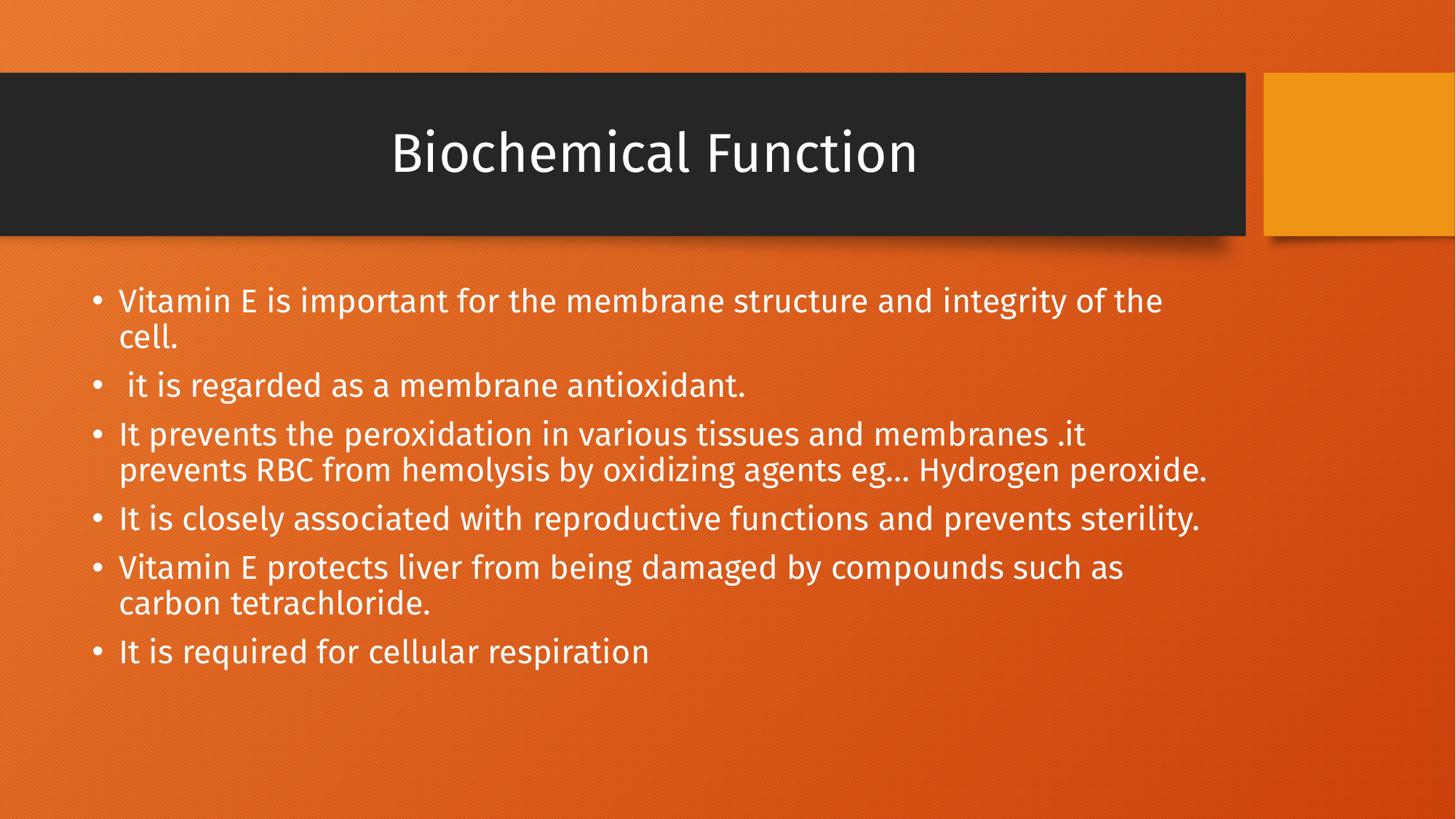

# Biochemical Function
Vitamin E is important for the membrane structure and integrity of the cell.
 it is regarded as a membrane antioxidant.
It prevents the peroxidation in various tissues and membranes .it prevents RBC from hemolysis by oxidizing agents eg… Hydrogen peroxide.
It is closely associated with reproductive functions and prevents sterility.
Vitamin E protects liver from being damaged by compounds such as carbon tetrachloride.
It is required for cellular respiration